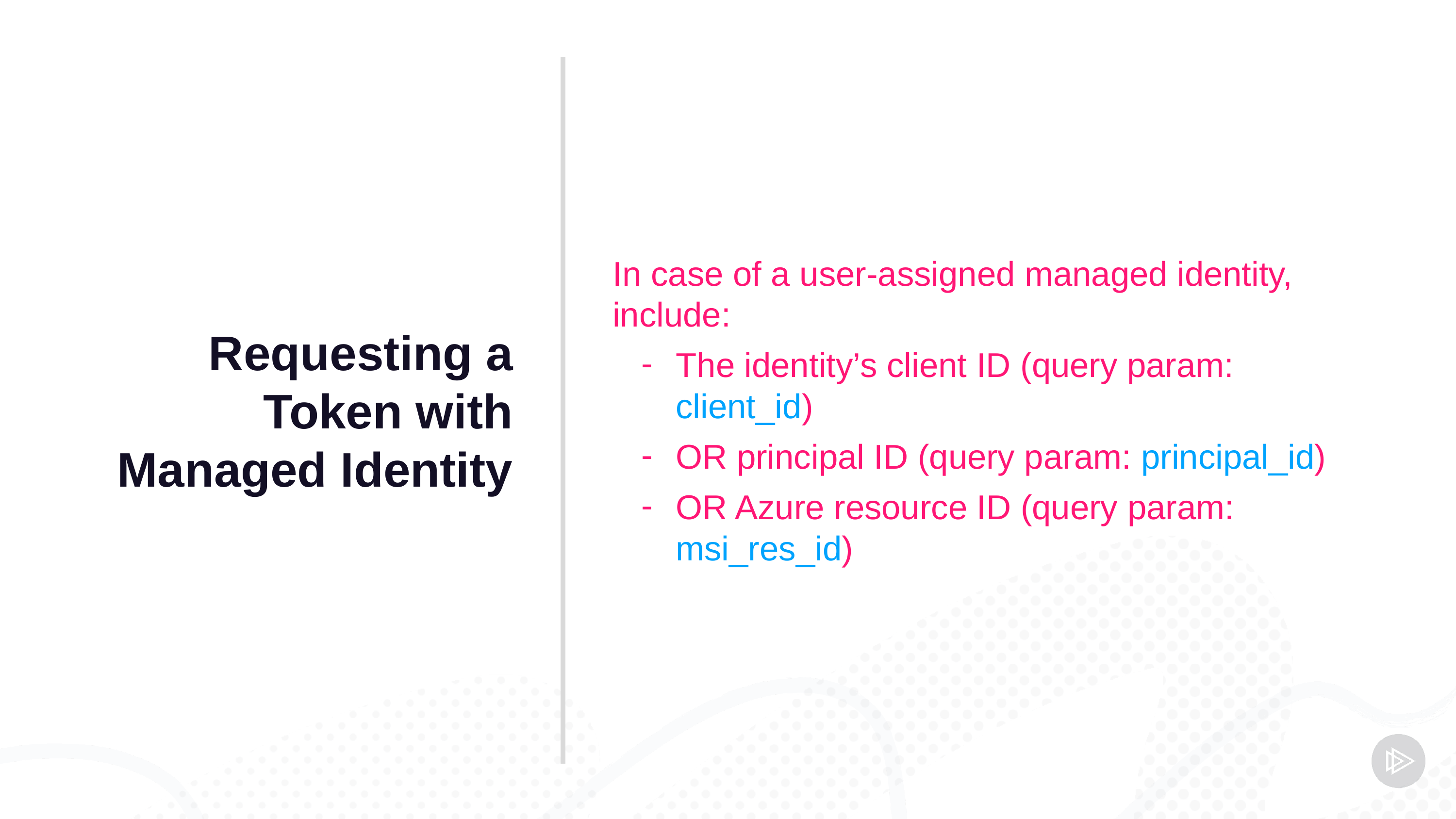

Requesting a Token with Managed Identity
In case of a user-assigned managed identity, include:
The identity’s client ID (query param: client_id)
OR principal ID (query param: principal_id)
OR Azure resource ID (query param: msi_res_id)